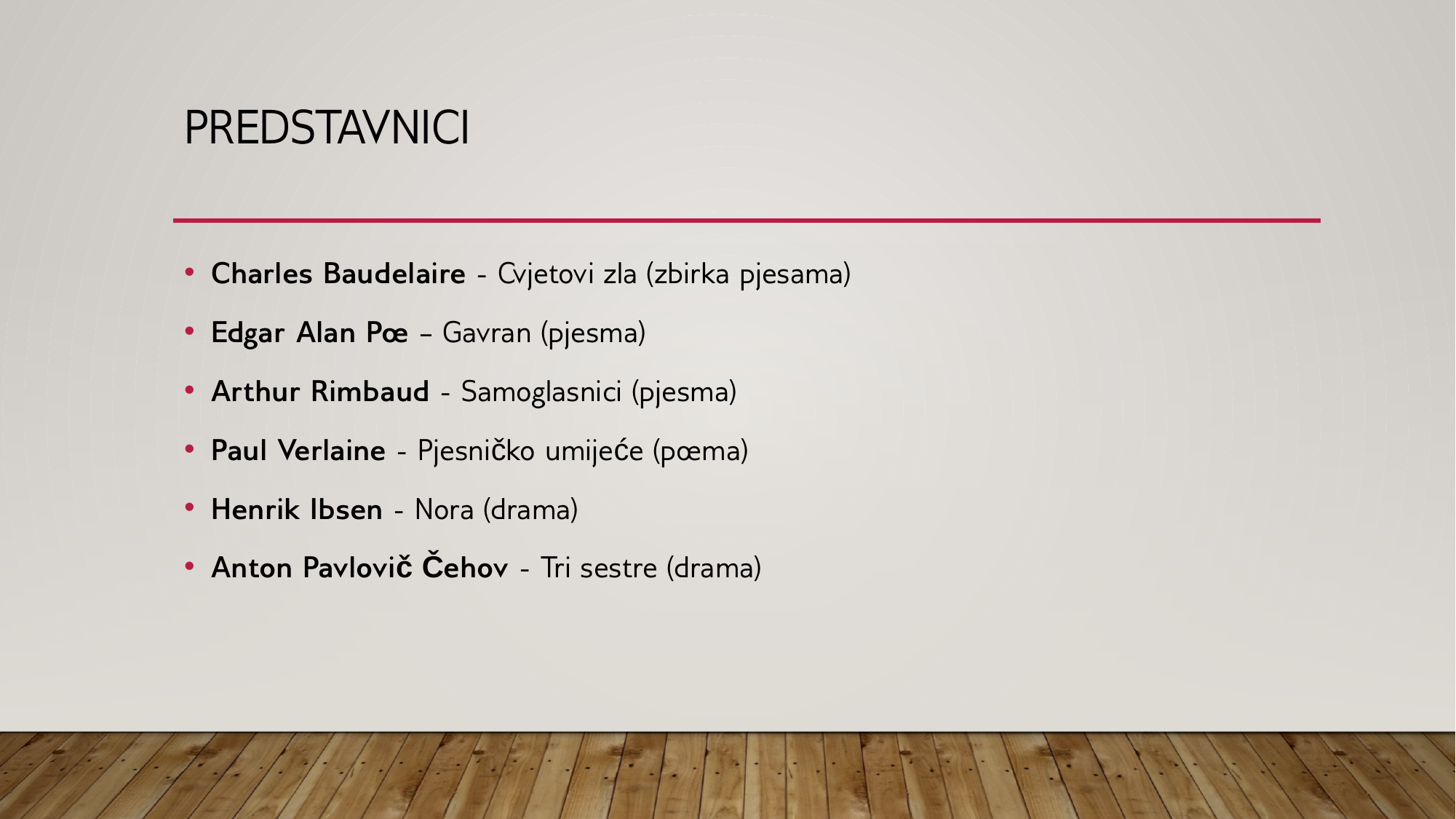

# predstavnici
Charles Baudelaire - Cvjetovi zla (zbirka pjesama)
Edgar Alan Poe – Gavran (pjesma)
Arthur Rimbaud - Samoglasnici (pjesma)
Paul Verlaine - Pjesničko umijeće (poema)
Henrik Ibsen - Nora (drama)
Anton Pavlovič Čehov - Tri sestre (drama)